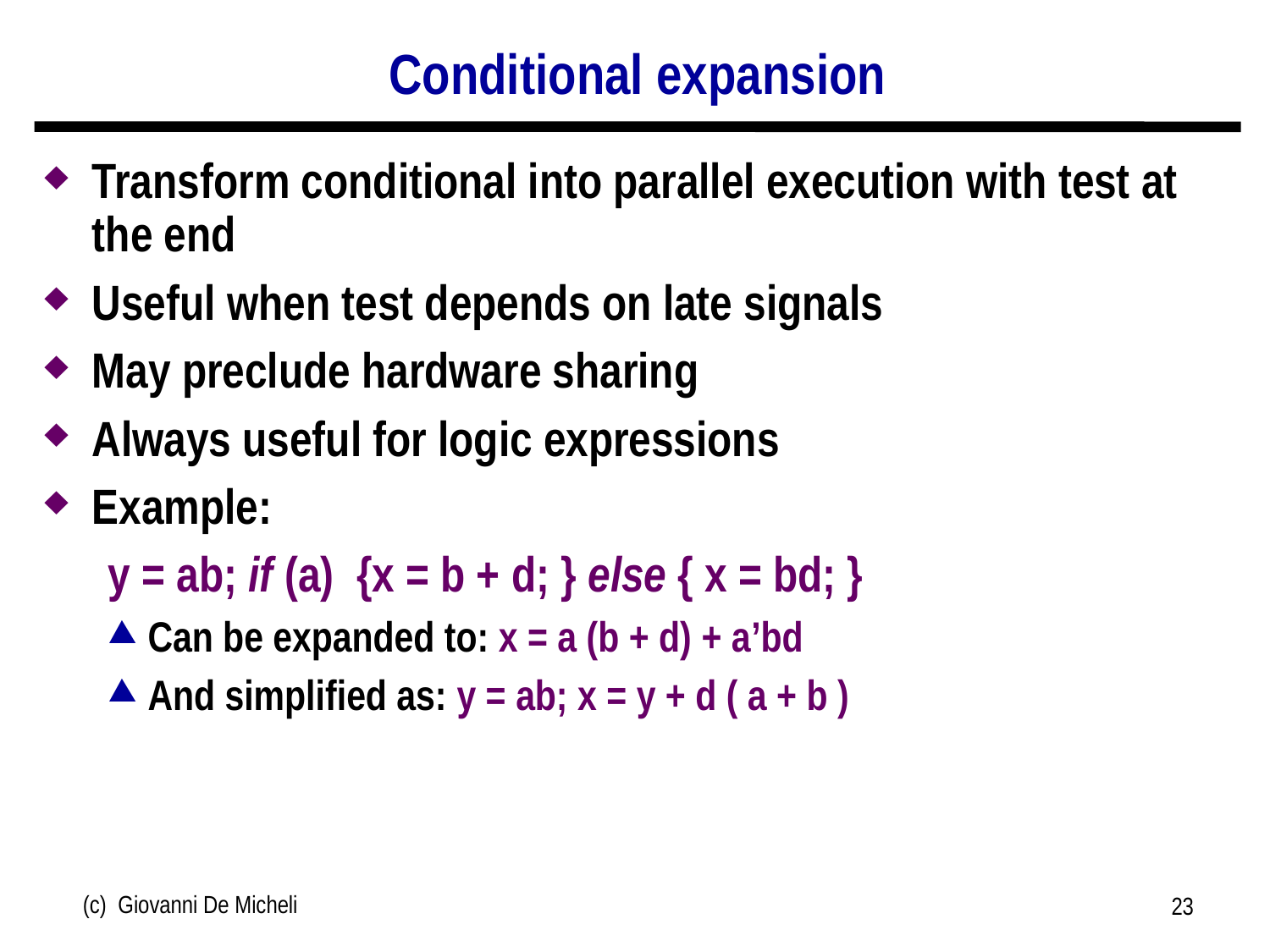

# Conditional expansion
Transform conditional into parallel execution with test at the end
Useful when test depends on late signals
May preclude hardware sharing
Always useful for logic expressions
Example:
y = ab; if (a)  {x = b + d; } else { x = bd; }
Can be expanded to: x = a (b + d) + a’bd
And simplified as: y = ab; x = y + d ( a + b )

(c)  Giovanni De Micheli
23